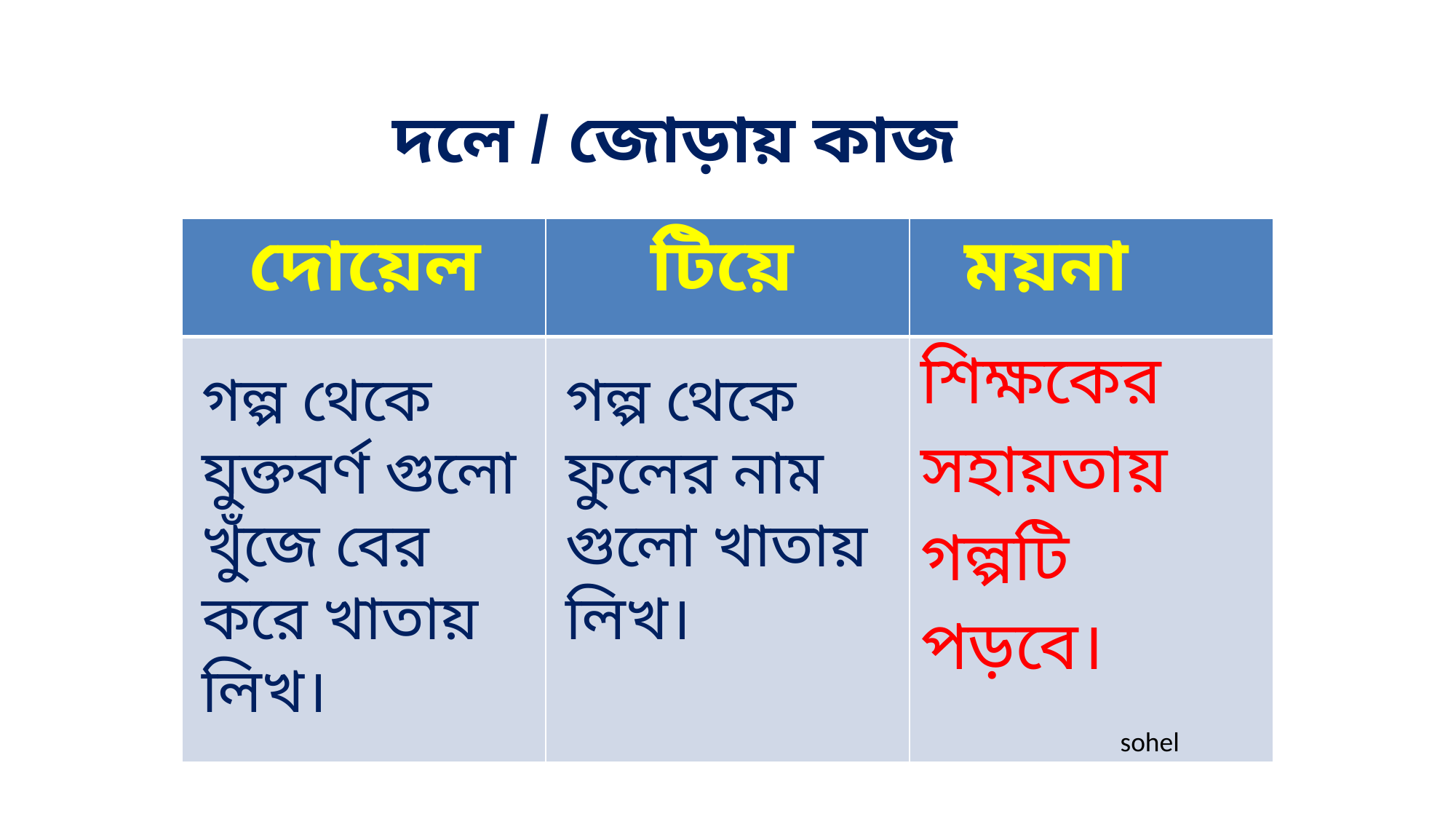

দলে / জোড়ায় কাজ
| দোয়েল | টিয়ে | ময়না |
| --- | --- | --- |
|  |  | শিক্ষকের সহায়তায় গল্পটি পড়বে। |
গল্প থেকে যুক্তবর্ণ গুলো খুঁজে বের করে খাতায় লিখ।
গল্প থেকে ফুলের নাম গুলো খাতায় লিখ।
sohel